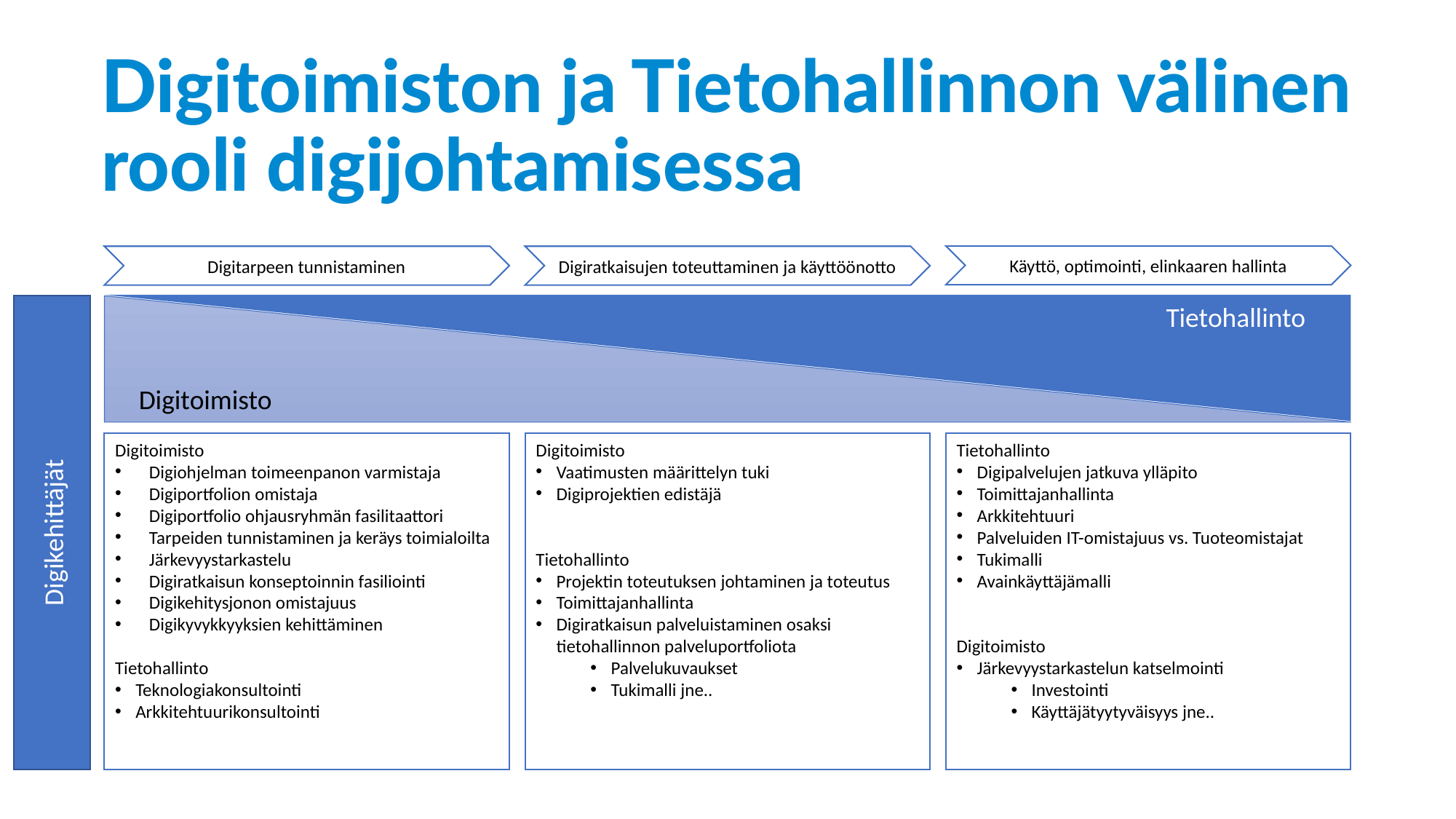

# Digitoimiston ja Tietohallinnon välinen rooli digijohtamisessa
Käyttö, optimointi, elinkaaren hallinta
Digiratkaisujen toteuttaminen ja käyttöönotto
Digitarpeen tunnistaminen

Tietohallinto
Digitoimisto
Digikehittäjät
Digitoimisto
Digiohjelman toimeenpanon varmistaja
Digiportfolion omistaja
Digiportfolio ohjausryhmän fasilitaattori
Tarpeiden tunnistaminen ja keräys toimialoilta
Järkevyystarkastelu
Digiratkaisun konseptoinnin fasiliointi
Digikehitysjonon omistajuus
Digikyvykkyyksien kehittäminen

Tietohallinto
Teknologiakonsultointi
Arkkitehtuurikonsultointi

Digitoimisto
Vaatimusten määrittelyn tuki
Digiprojektien edistäjä

Tietohallinto
Projektin toteutuksen johtaminen ja toteutus
Toimittajanhallinta
Digiratkaisun palveluistaminen osaksi tietohallinnon palveluportfoliota
Palvelukuvaukset
Tukimalli jne..

Tietohallinto
Digipalvelujen jatkuva ylläpito
Toimittajanhallinta
Arkkitehtuuri
Palveluiden IT-omistajuus vs. Tuoteomistajat
Tukimalli
Avainkäyttäjämalli

Digitoimisto
Järkevyystarkastelun katselmointi
Investointi
Käyttäjätyytyväisyys jne..